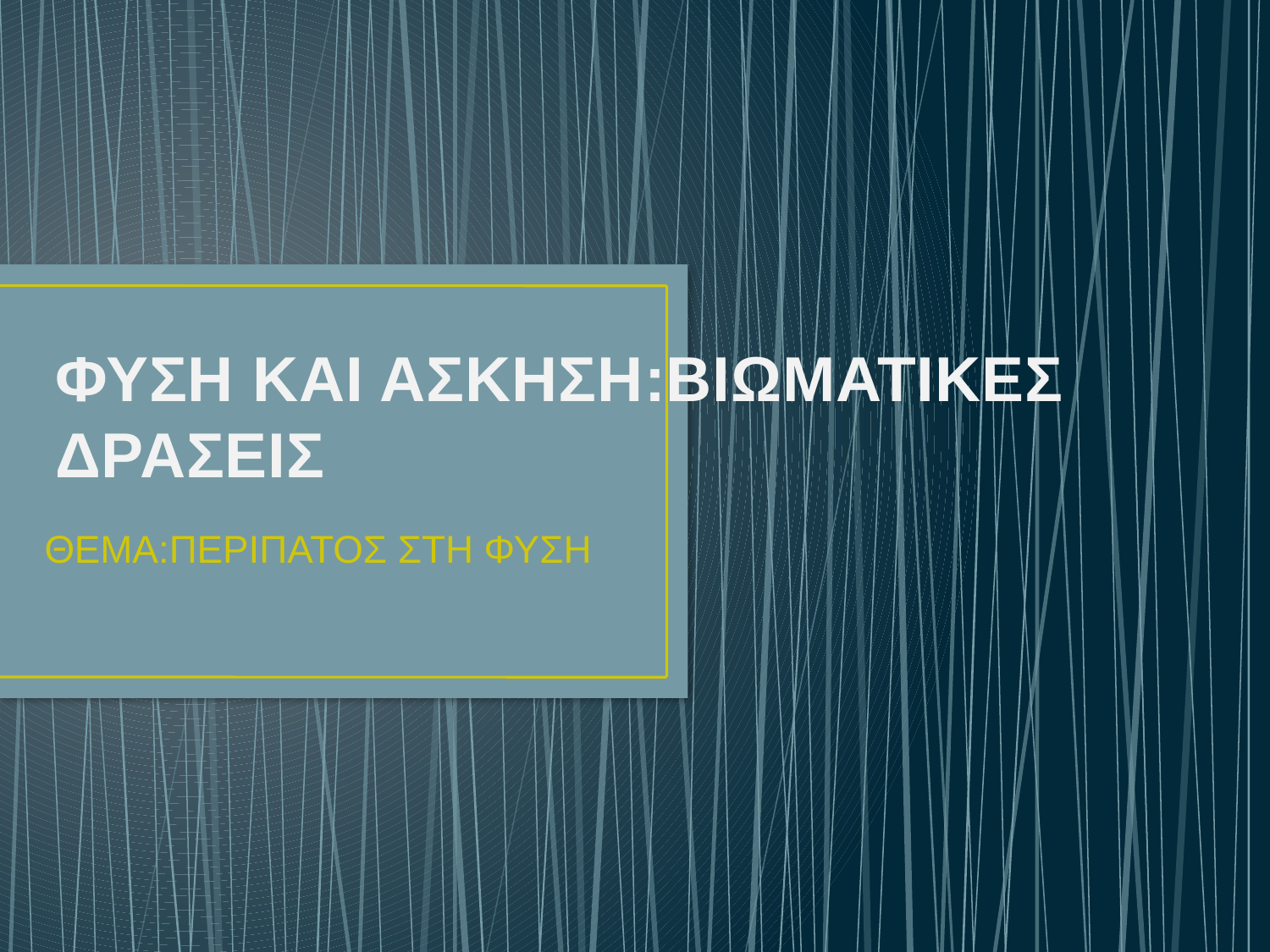

# ΦΥΣΗ ΚΑΙ ΑΣΚΗΣΗ:ΒΙΩΜΑΤΙΚΕΣ ΔΡΑΣΕΙΣ
ΘΕΜΑ:ΠΕΡΙΠΑΤΟΣ ΣΤΗ ΦΥΣΗ